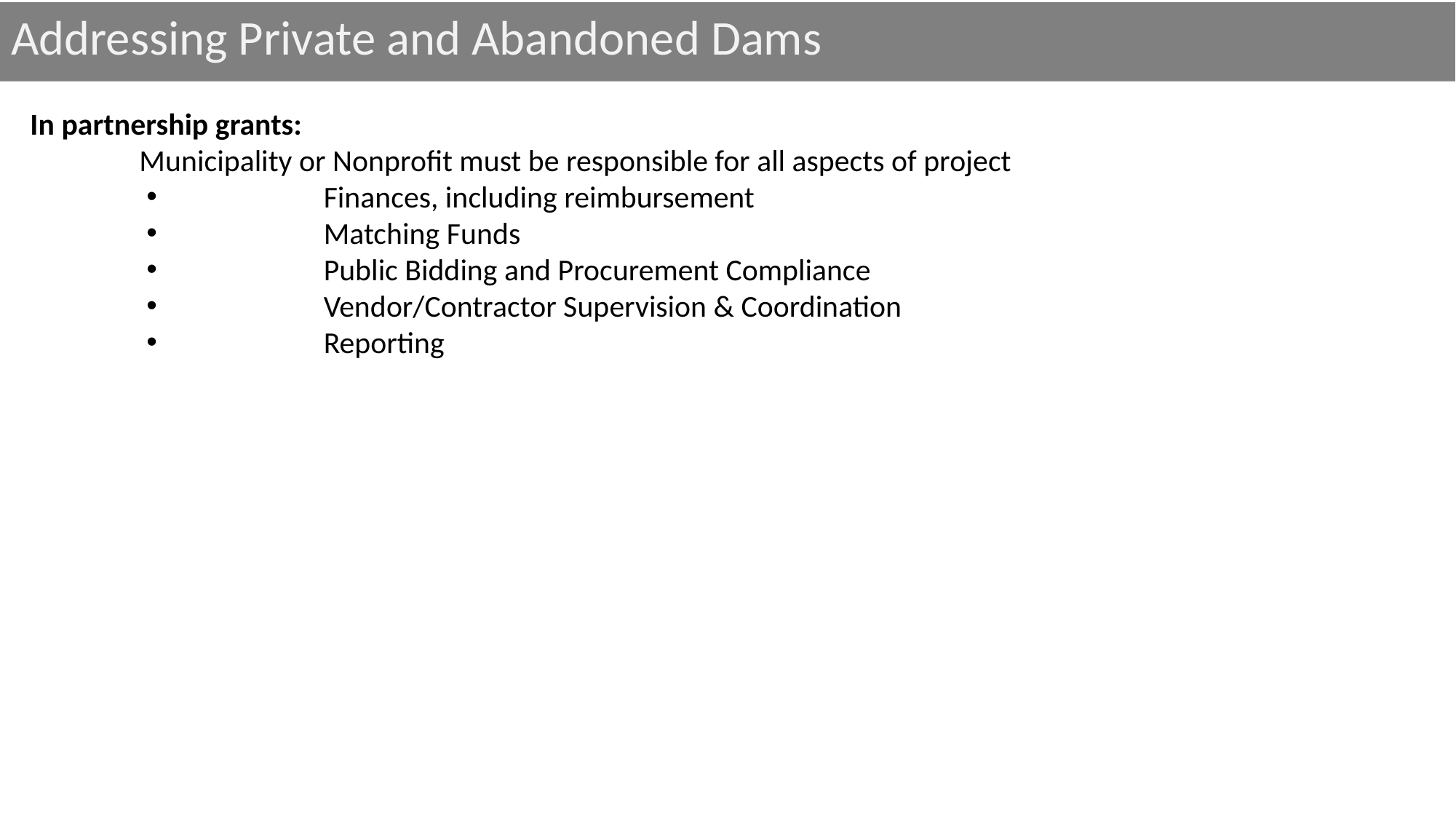

# Addressing Private and Abandoned Dams
In partnership grants:
	Municipality or Nonprofit must be responsible for all aspects of project
	Finances, including reimbursement
	Matching Funds
	Public Bidding and Procurement Compliance
	Vendor/Contractor Supervision & Coordination
	Reporting